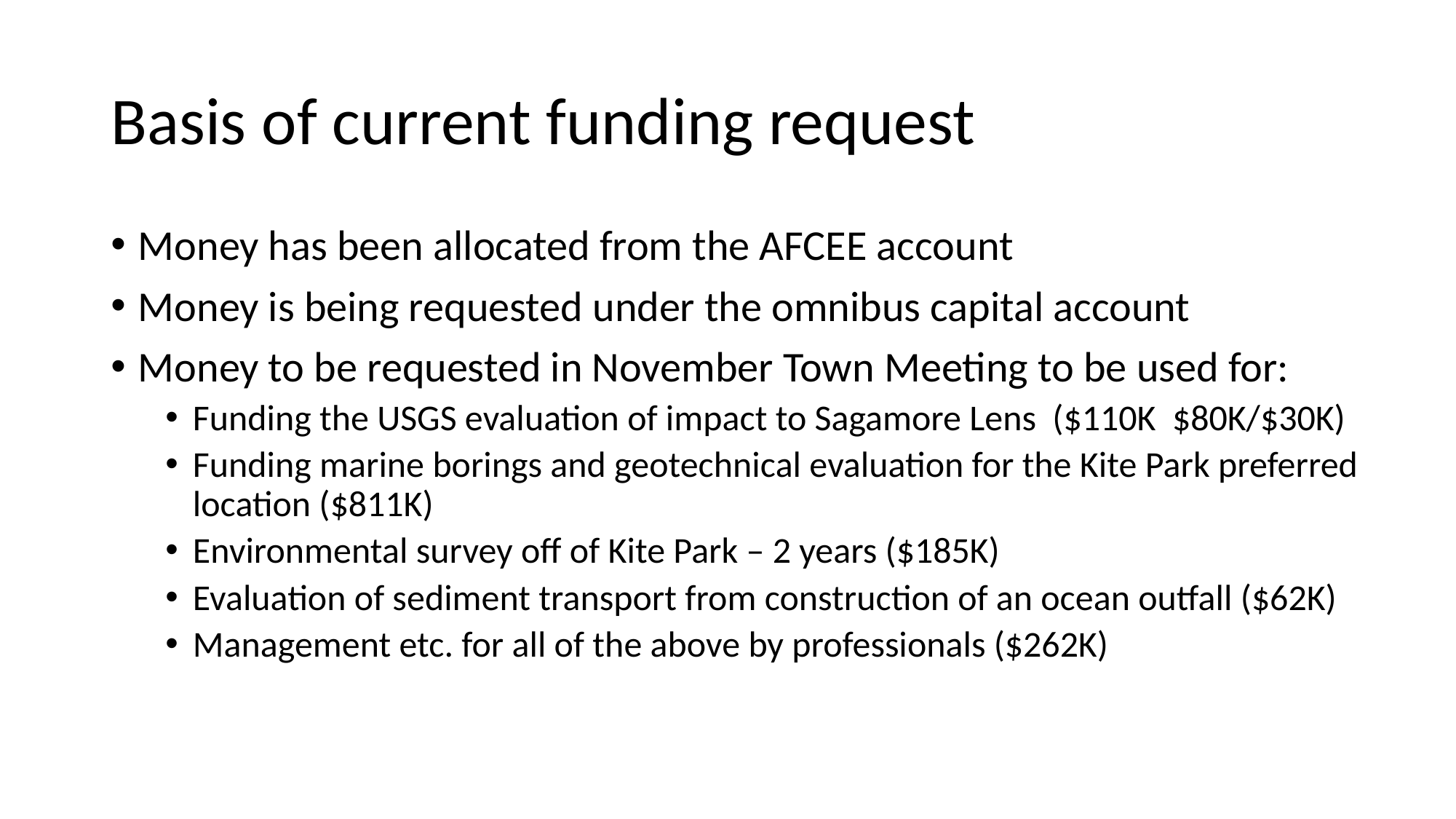

# Basis of current funding request
Money has been allocated from the AFCEE account
Money is being requested under the omnibus capital account
Money to be requested in November Town Meeting to be used for:
Funding the USGS evaluation of impact to Sagamore Lens  ($110K  $80K/$30K)
Funding marine borings and geotechnical evaluation for the Kite Park preferred location ($811K)
Environmental survey off of Kite Park – 2 years ($185K)
Evaluation of sediment transport from construction of an ocean outfall ($62K)
Management etc. for all of the above by professionals ($262K)